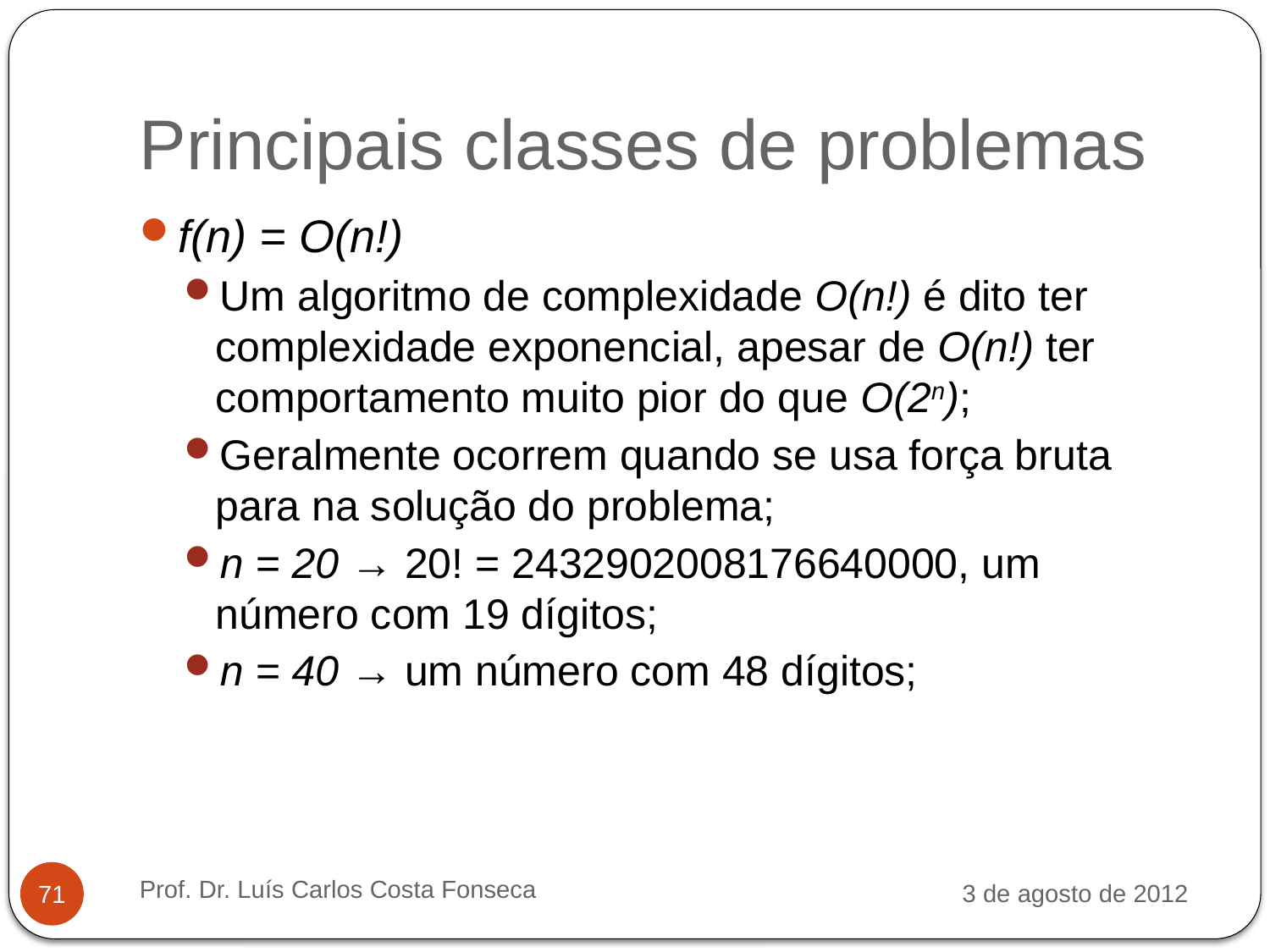

# Principais classes de problemas
f(n) = O(n!)
Um algoritmo de complexidade O(n!) é dito ter complexidade exponencial, apesar de O(n!) ter comportamento muito pior do que O(2n);
Geralmente ocorrem quando se usa força bruta para na solução do problema;
n = 20 → 20! = 2432902008176640000, um número com 19 dígitos;
n = 40 → um número com 48 dígitos;
Prof. Dr. Luís Carlos Costa Fonseca
3 de agosto de 2012
71